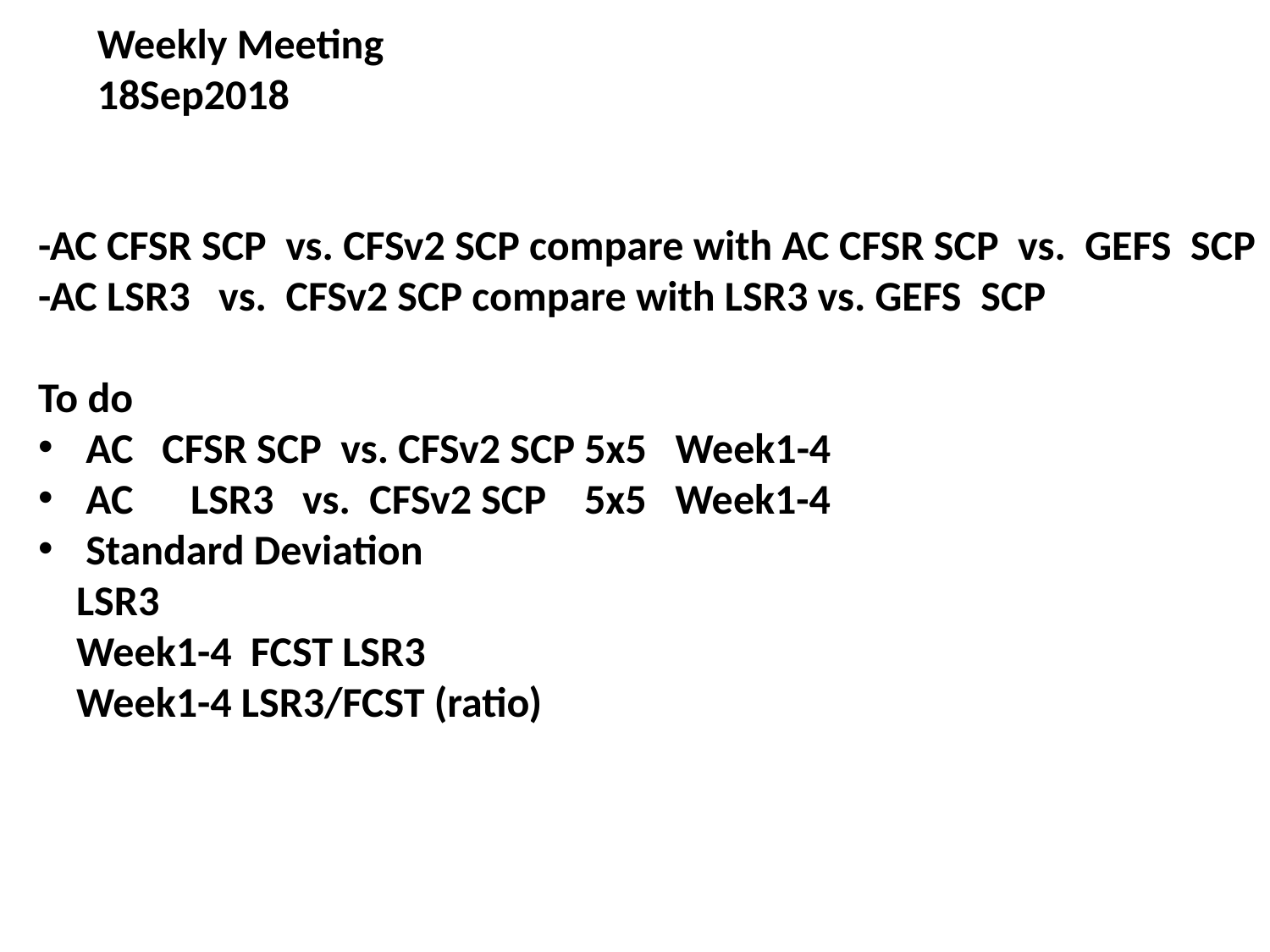

Weekly Meeting
18Sep2018

-AC CFSR SCP  vs. CFSv2 SCP compare with AC CFSR SCP  vs.  GEFS  SCP
-AC LSR3   vs.  CFSv2 SCP compare with LSR3 vs. GEFS  SCP

To do
AC   CFSR SCP  vs. CFSv2 SCP 5x5   Week1-4
AC      LSR3   vs.  CFSv2 SCP    5x5   Week1-4
Standard Deviation
    LSR3
    Week1-4  FCST LSR3
    Week1-4 LSR3/FCST (ratio)